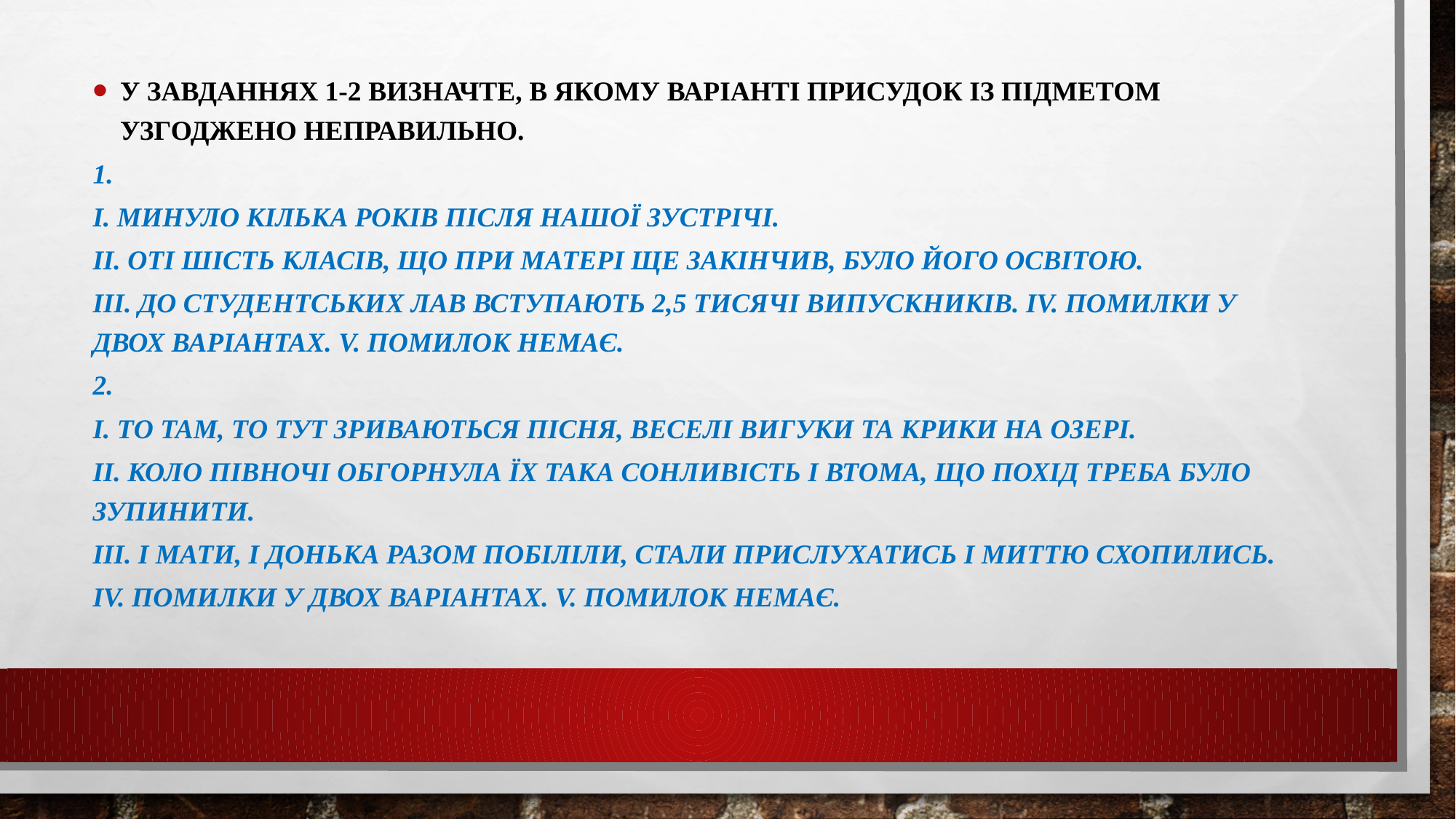

У завданнях 1-2 визначте, в якому варіанті присудок із підметом узгоджено неправильно.
1.
І. Минуло кілька років після нашої зустрічі.
ІІ. Оті шість класів, що при матері ще закінчив, було його освітою.
ІІІ. До студентських лав вступають 2,5 тисячі випускників. ІV. Помилки у двох варіантах. V. Помилок немає.
2.
І. То там, то тут зриваються пісня, веселі вигуки та крики на озері.
ІІ. Коло півночі обгорнула їх така сонливість і втома, що похід треба було зупинити.
ІІІ. І мати, і донька разом побіліли, стали прислухатись і миттю схопились.
ІV. Помилки у двох варіантах. V. Помилок немає.